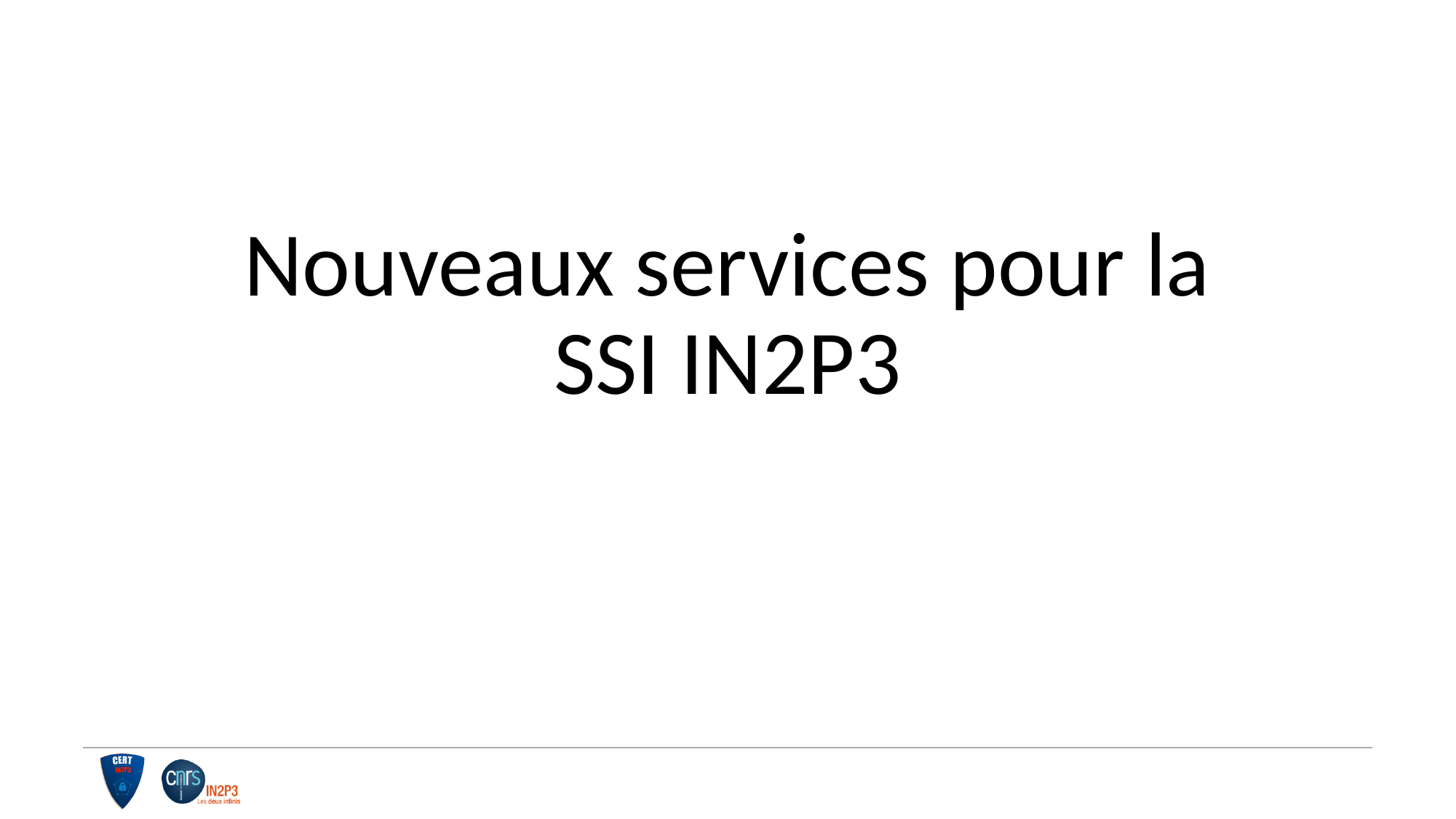

# Nouveaux services pour la SSI IN2P3